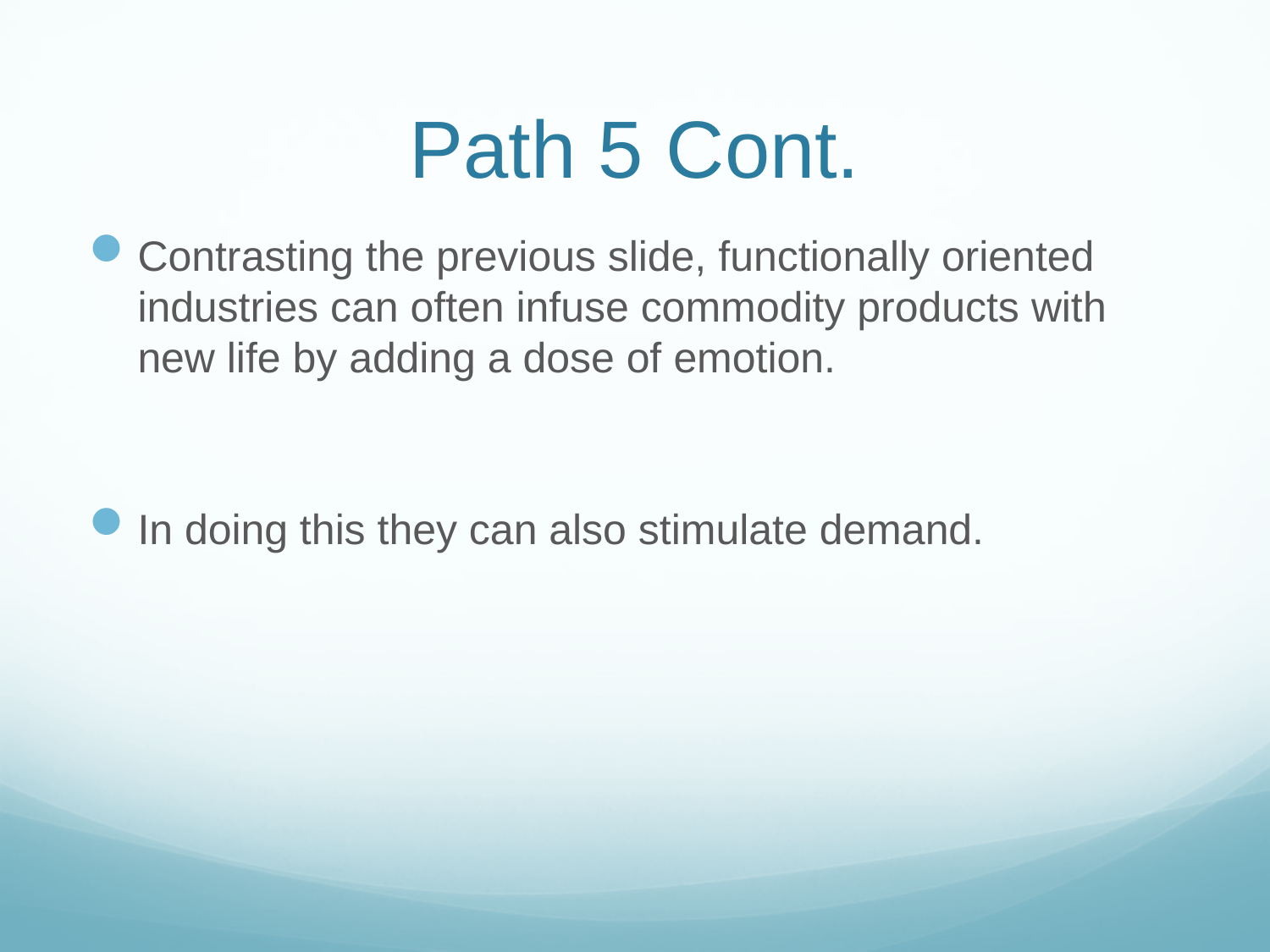

# Path 5 Cont.
Contrasting the previous slide, functionally oriented industries can often infuse commodity products with new life by adding a dose of emotion.

In doing this they can also stimulate demand.